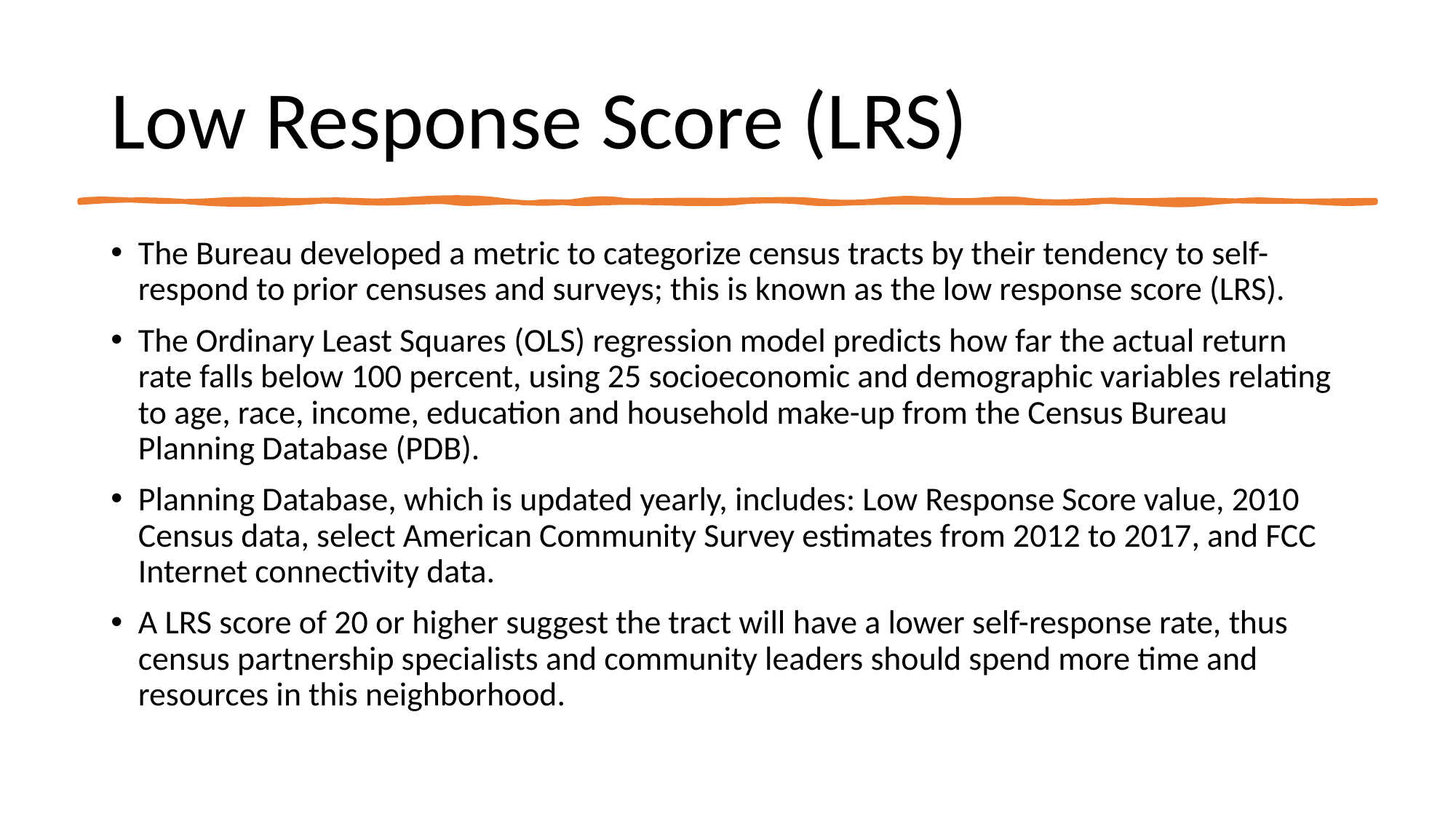

# Low Response Score (LRS)

The Bureau developed a metric to categorize census tracts by their tendency to self-respond to prior censuses and surveys; this is known as the low response score (LRS).
The Ordinary Least Squares (OLS) regression model predicts how far the actual return rate falls below 100 percent, using 25 socioeconomic and demographic variables relating to age, race, income, education and household make-up from the Census Bureau Planning Database (PDB).
Planning Database, which is updated yearly, includes: Low Response Score value, 2010 Census data, select American Community Survey estimates from 2012 to 2017, and FCC Internet connectivity data.
A LRS score of 20 or higher suggest the tract will have a lower self-response rate, thus census partnership specialists and community leaders should spend more time and resources in this neighborhood.